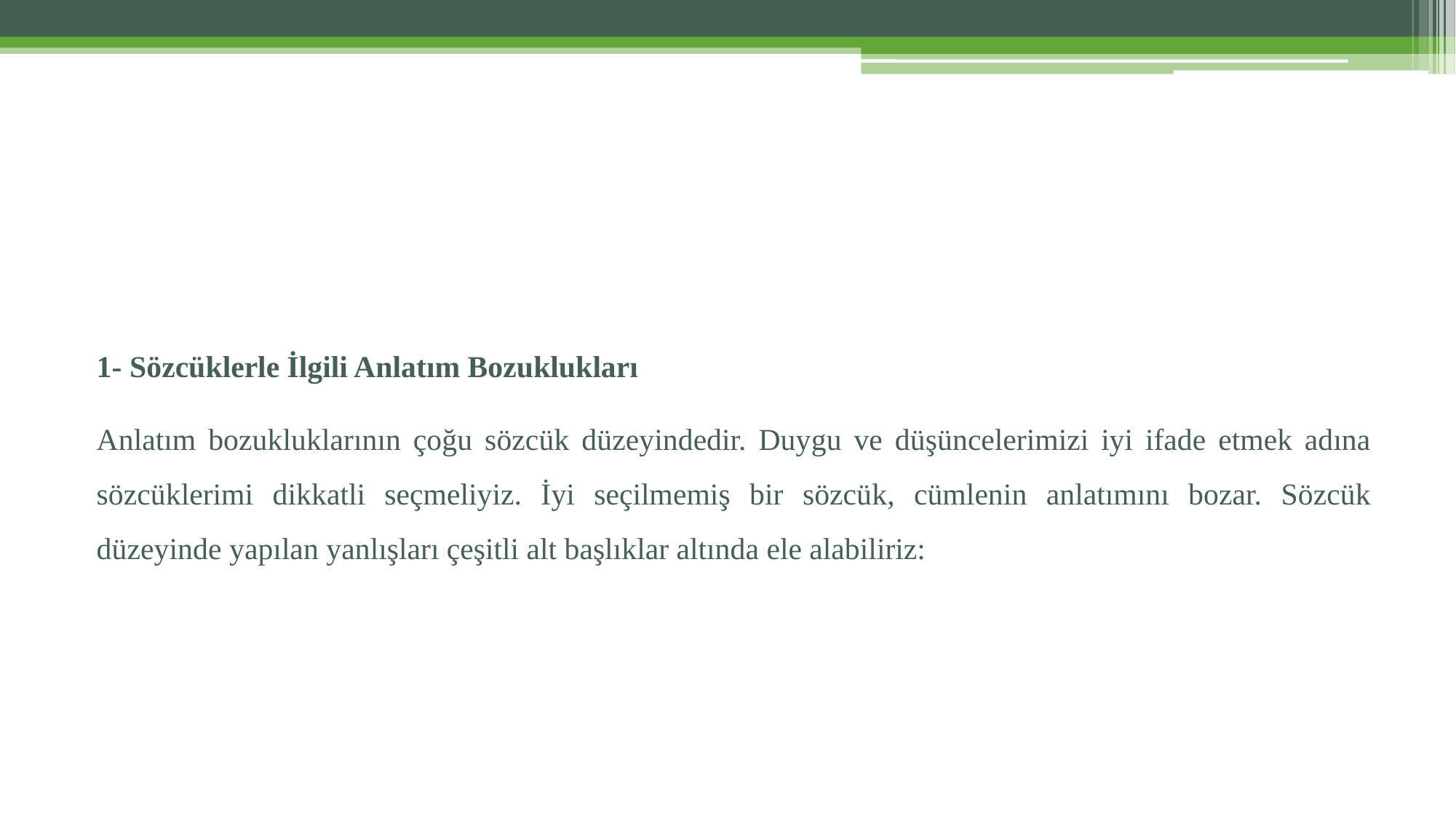

1- Sözcüklerle İlgili Anlatım Bozuklukları
Anlatım bozukluklarının çoğu sözcük düzeyindedir. Duygu ve düşüncelerimizi iyi ifade etmek adına sözcüklerimi dikkatli seçmeliyiz. İyi seçilmemiş bir sözcük, cümlenin anlatımını bozar. Sözcük düzeyinde yapılan yanlışları çeşitli alt başlıklar altında ele alabiliriz: